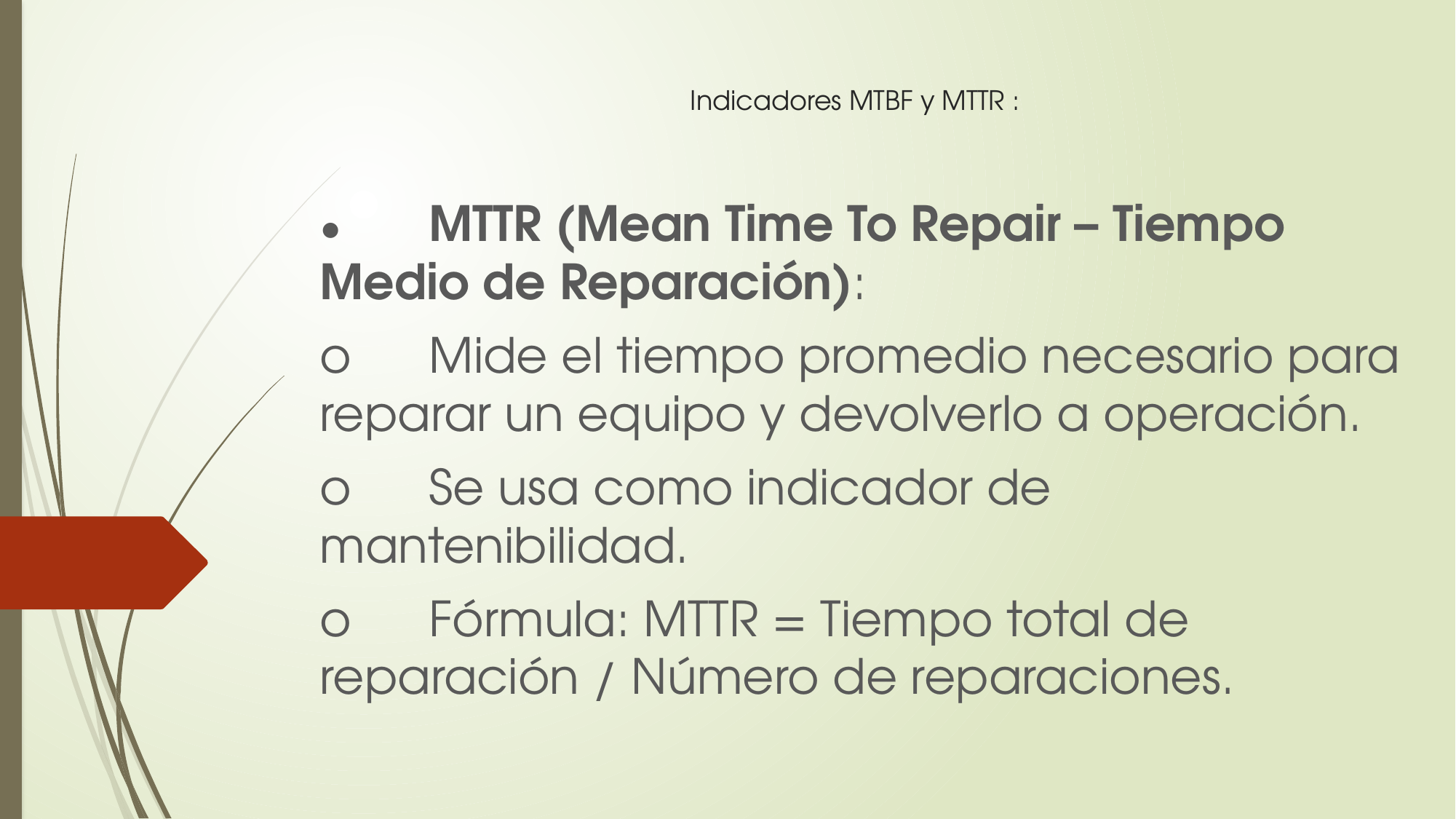

# Indicadores MTBF y MTTR :
•	MTTR (Mean Time To Repair – Tiempo Medio de Reparación):
o	Mide el tiempo promedio necesario para reparar un equipo y devolverlo a operación.
o	Se usa como indicador de mantenibilidad.
o	Fórmula: MTTR = Tiempo total de reparación / Número de reparaciones.